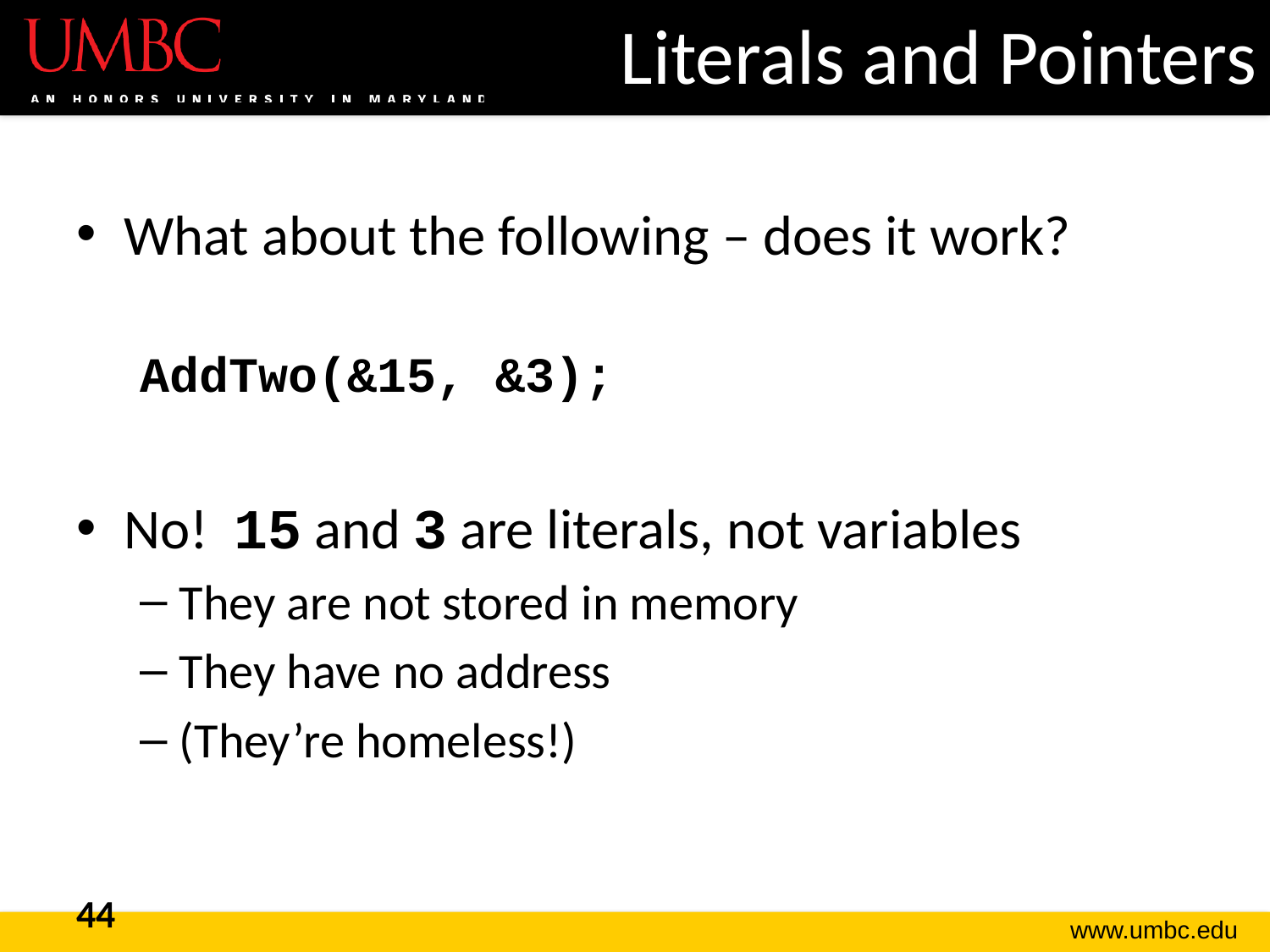

# Literals and Pointers
What about the following – does it work?

AddTwo(&15, &3);

No!  15 and 3 are literals, not variables
They are not stored in memory
They have no address
(They’re homeless!)
44